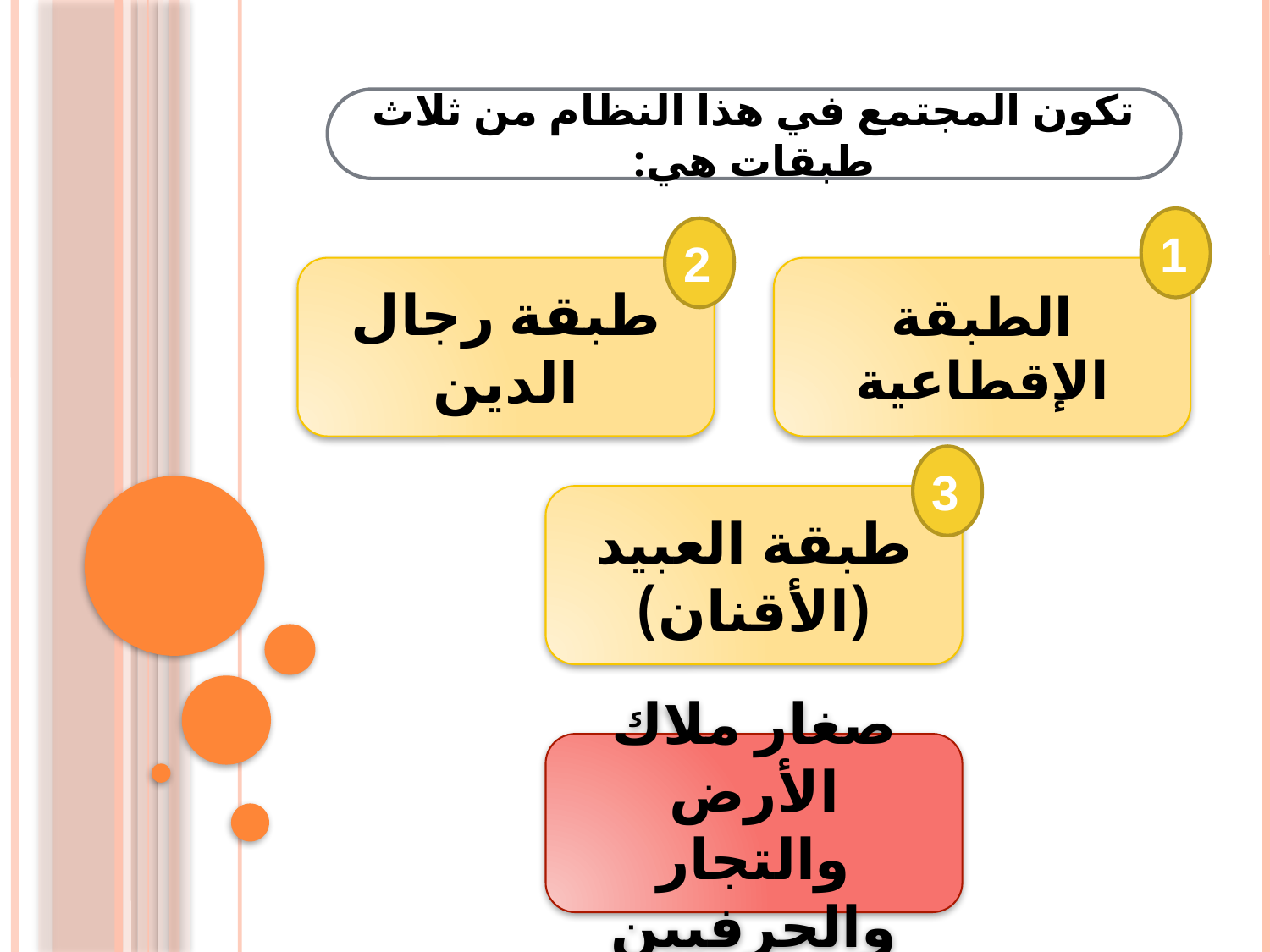

تكون المجتمع في هذا النظام من ثلاث طبقات هي:
1
2
طبقة رجال الدين
الطبقة الإقطاعية
3
طبقة العبيد (الأقنان)
صغار ملاك الأرض والتجار والحرفيين